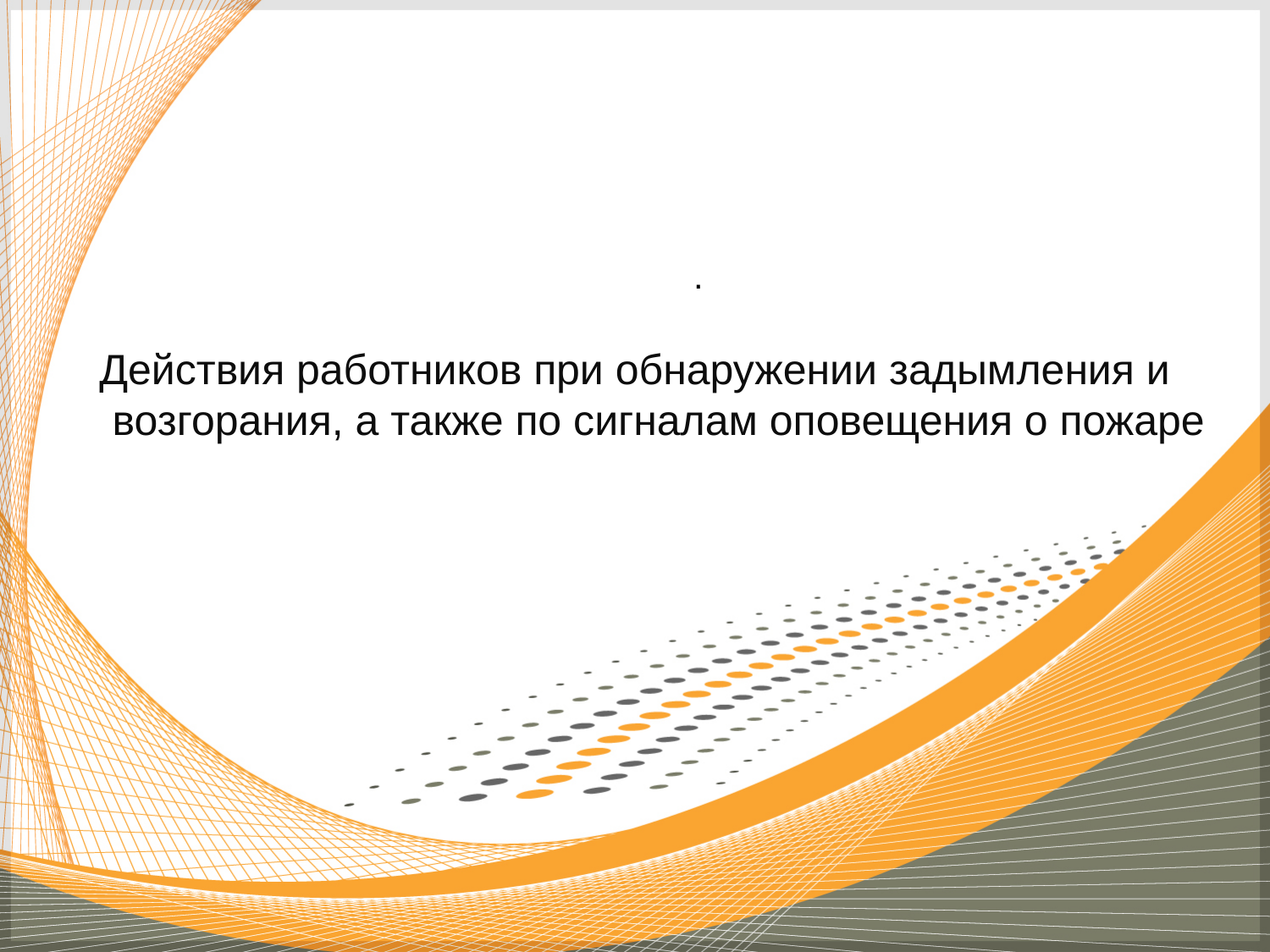

.

Действия работников при обнаружении задымления и возгорания, а также по сигналам оповещения о пожаре